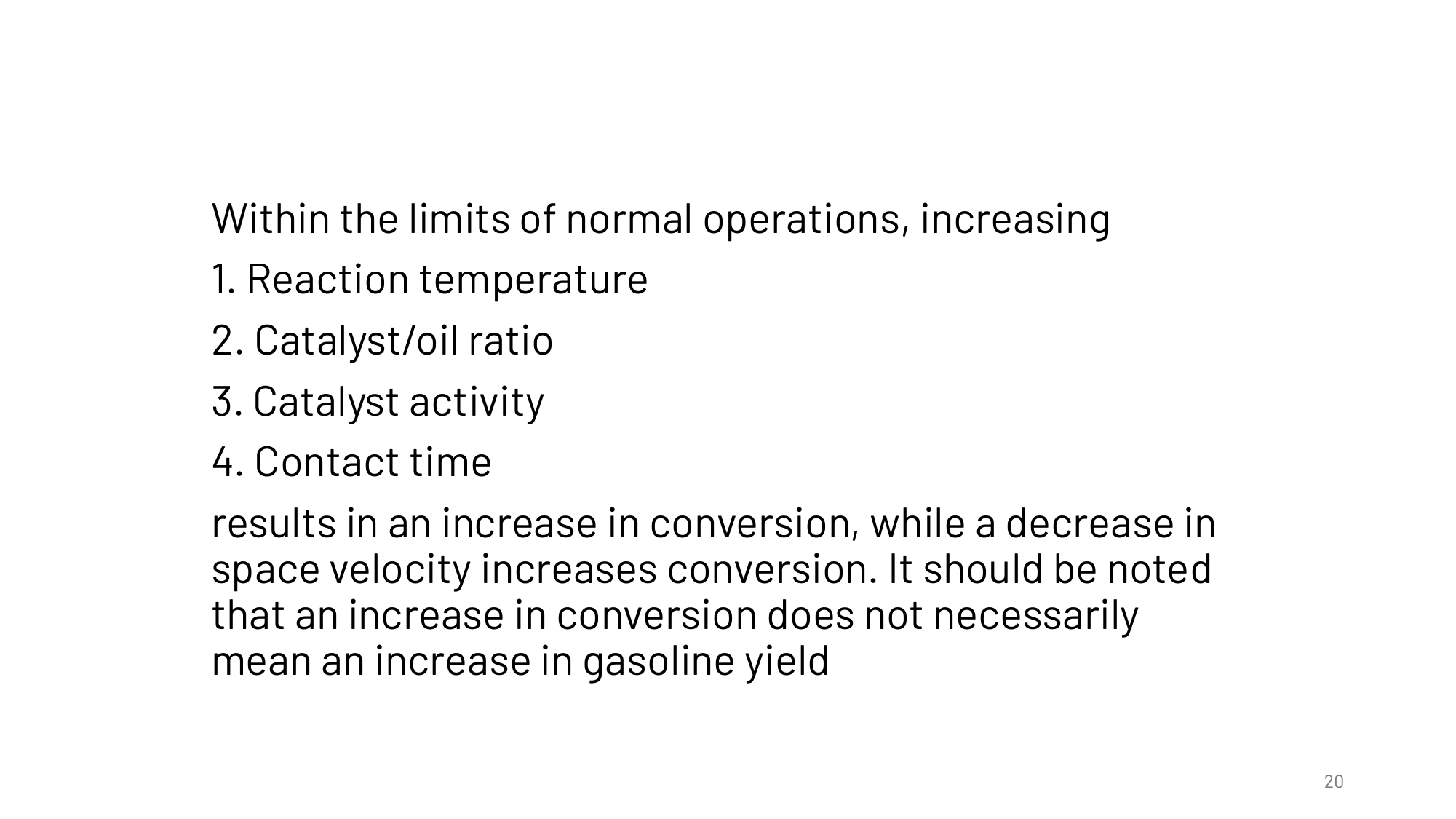

#
Within the limits of normal operations, increasing
1. Reaction temperature
2. Catalyst/oil ratio
3. Catalyst activity
4. Contact time
results in an increase in conversion, while a decrease in space velocity increases conversion. It should be noted that an increase in conversion does not necessarily mean an increase in gasoline yield
20